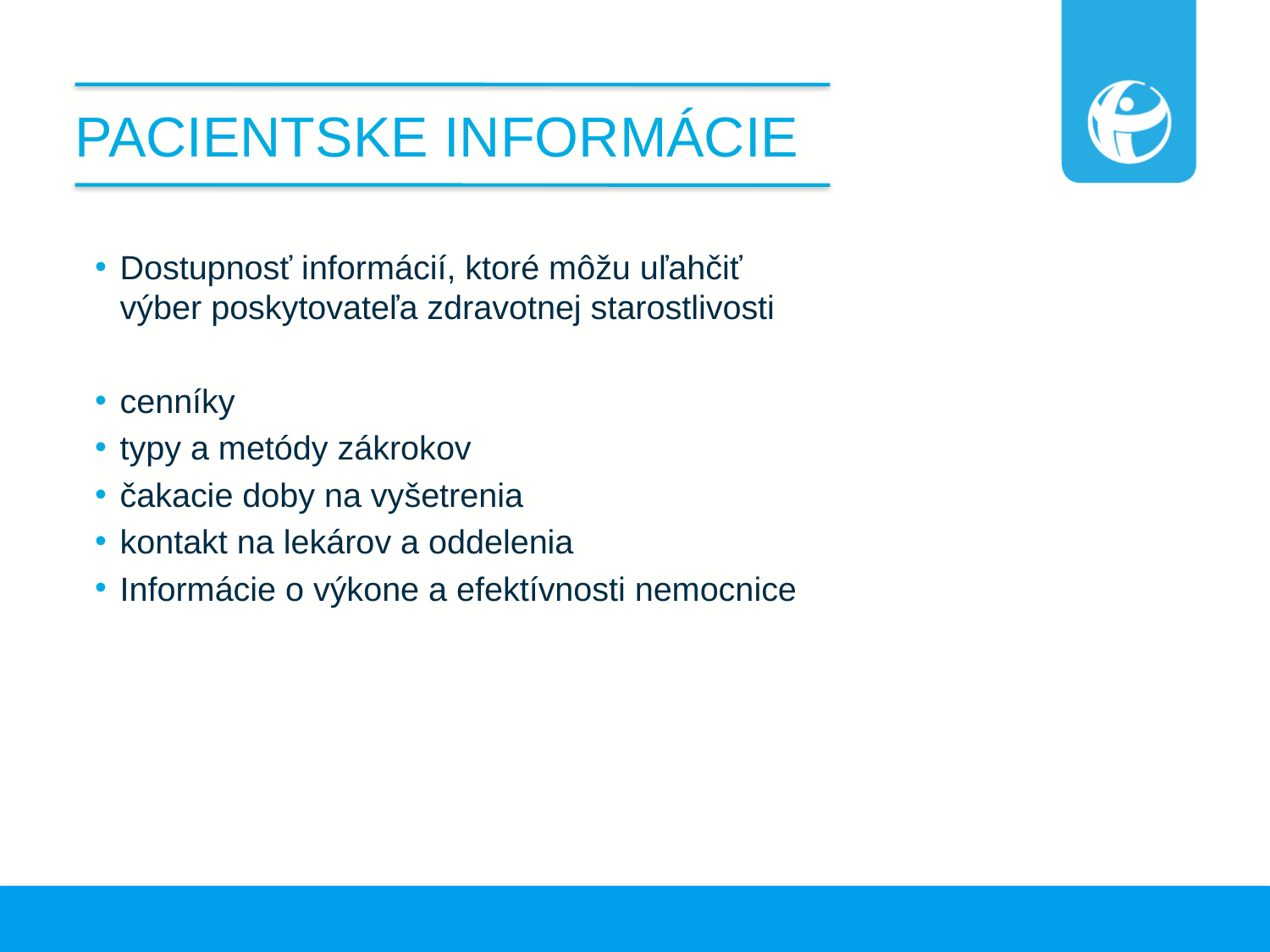

# Pacientske informácie
Dostupnosť informácií, ktoré môžu uľahčiť výber poskytovateľa zdravotnej starostlivosti

cenníky
typy a metódy zákrokov
čakacie doby na vyšetrenia
kontakt na lekárov a oddelenia
Informácie o výkone a efektívnosti nemocnice